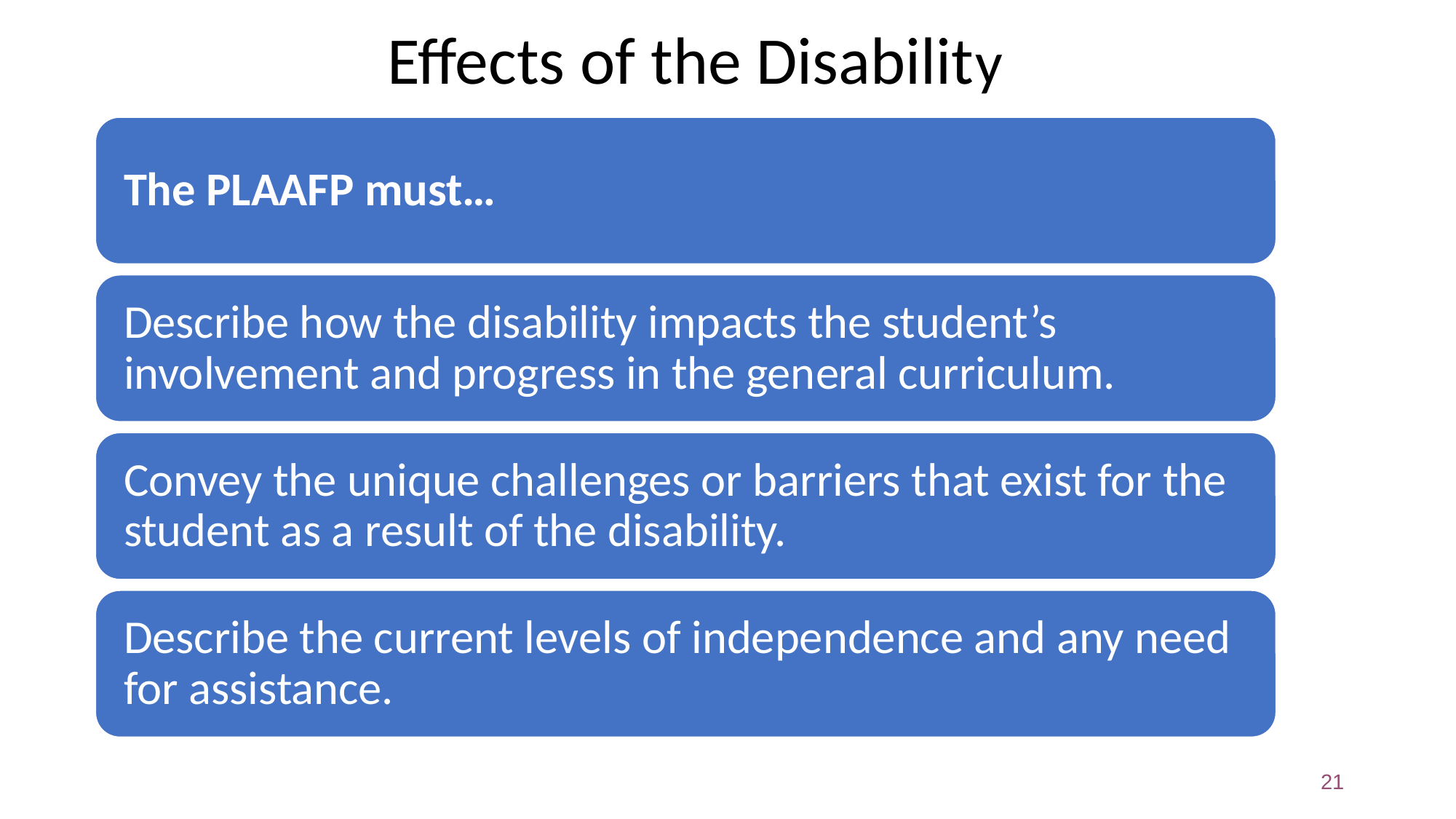

Effects of the Disability
The PLAAFP must…
Describe how the disability impacts the student’s involvement and progress in the general curriculum.
Convey the unique challenges or barriers that exist for the student as a result of the disability.
Describe the current levels of independence and any need for assistance.
21